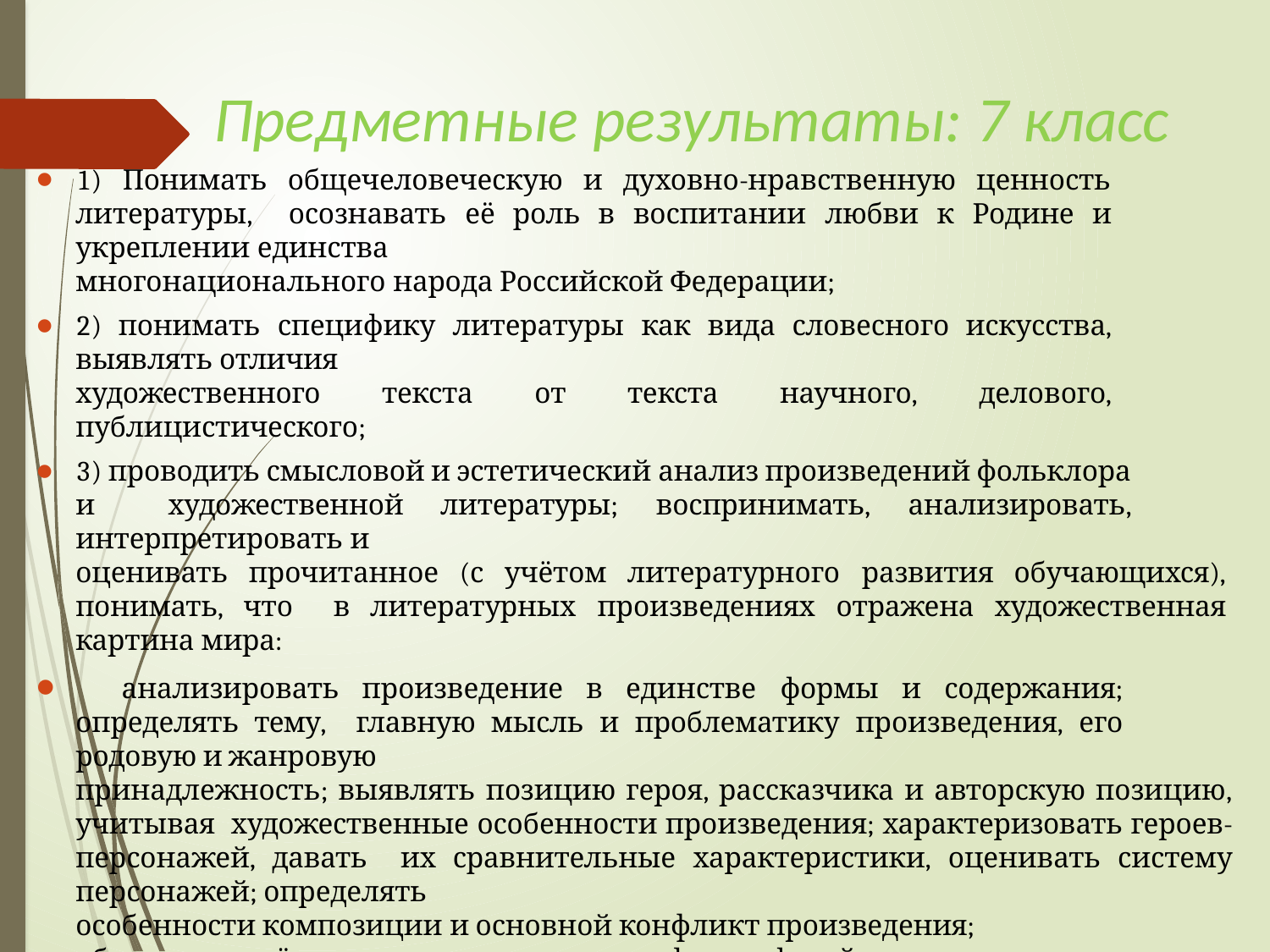

# Предметные результаты: 7 класс
1) Понимать общечеловеческую и духовно-нравственную ценность литературы,  осознавать её роль в воспитании любви к Родине и укреплении единства
многонационального народа Российской Федерации;
2) понимать специфику литературы как вида словесного искусства, выявлять отличия
художественного текста от текста научного, делового, публицистического;
3) проводить смысловой и эстетический анализ произведений фольклора и  художественной литературы; воспринимать, анализировать, интерпретировать и
оценивать прочитанное (с учётом литературного развития обучающихся), понимать, что  в литературных произведениях отражена художественная картина мира:
	анализировать произведение в единстве формы и содержания; определять тему,  главную мысль и проблематику произведения, его родовую и жанровую
принадлежность; выявлять позицию героя, рассказчика и авторскую позицию, учитывая  художественные особенности произведения; характеризовать героев-персонажей, давать  их сравнительные характеристики, оценивать систему персонажей; определять
особенности композиции и основной конфликт произведения; объяснять своё  понимание нравственно-философской, социально-исторической и эстетической  проблематики произведений (с учётом литературного развития обучающихся);
выявлять основные особенности языка художественного произведения, поэтической и  прозаической речи; находить основные изобразительно-выразительные средства,  характерные для творческой манеры писателя, определять их художественные функции;